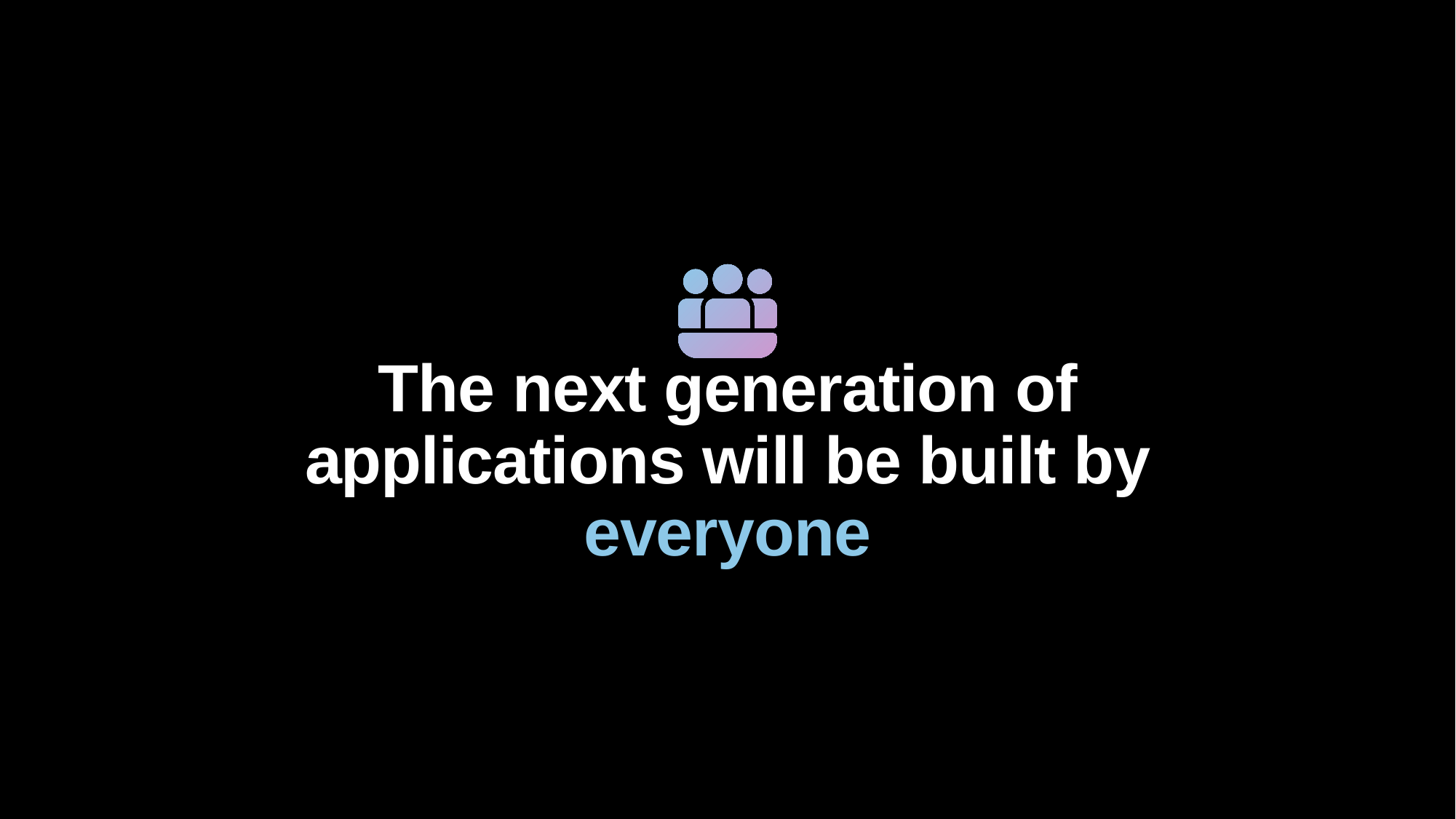

The next generation of applications will be built by everyone